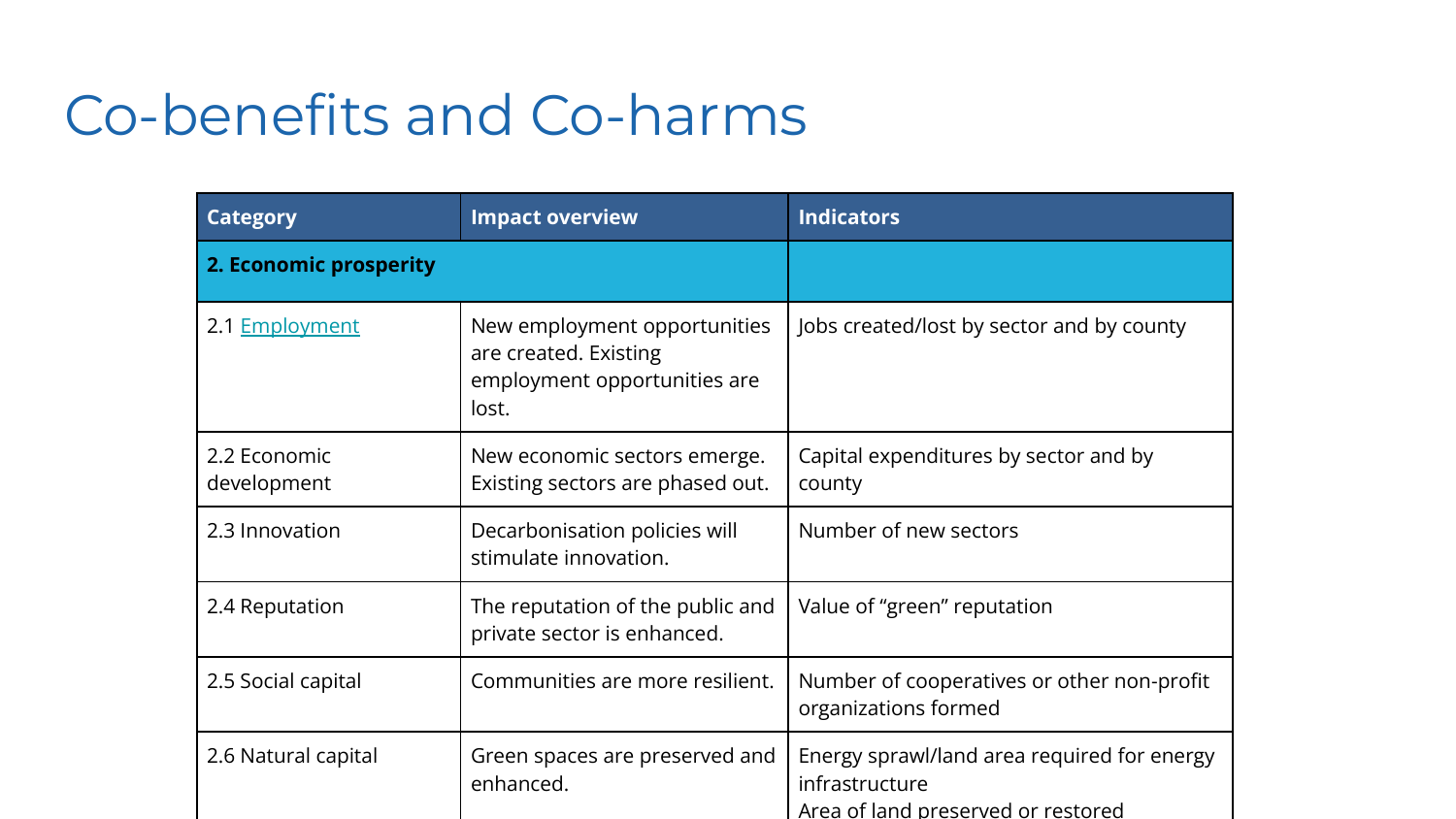

# Co-benefits and Co-harms
| Category | Impact overview | Indicators |
| --- | --- | --- |
| 2. Economic prosperity |  |  |
| 2.1 Employment | New employment opportunities are created. Existing employment opportunities are lost. | Jobs created/lost by sector and by county |
| 2.2 Economic development | New economic sectors emerge. Existing sectors are phased out. | Capital expenditures by sector and by county |
| 2.3 Innovation | Decarbonisation policies will stimulate innovation. | Number of new sectors |
| 2.4 Reputation | The reputation of the public and private sector is enhanced. | Value of “green” reputation |
| 2.5 Social capital | Communities are more resilient. | Number of cooperatives or other non-profit organizations formed |
| 2.6 Natural capital | Green spaces are preserved and enhanced. | Energy sprawl/land area required for energy infrastructure Area of land preserved or restored |